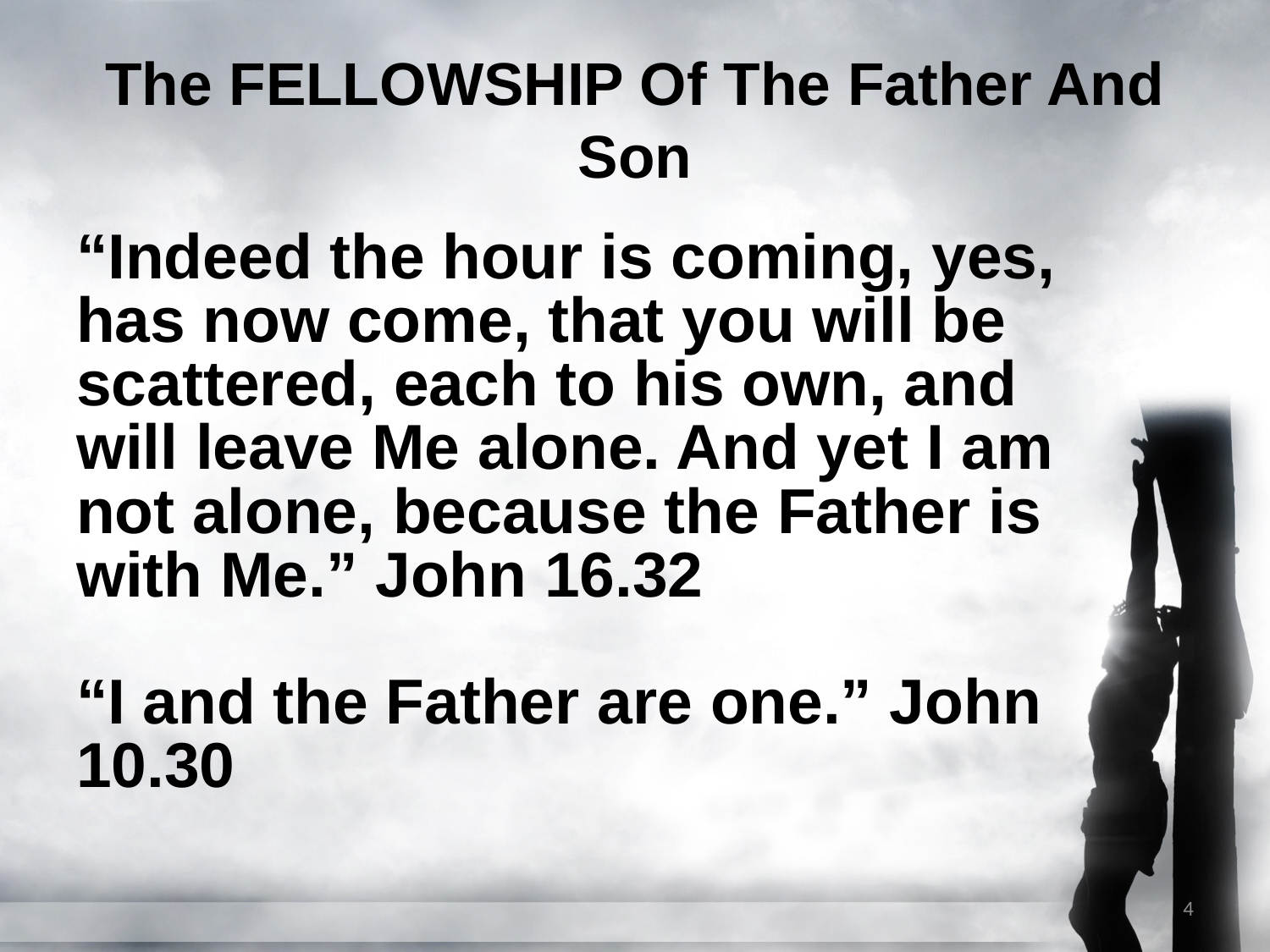

# The FELLOWSHIP Of The Father And Son
“Indeed the hour is coming, yes, has now come, that you will be scattered, each to his own, and will leave Me alone. And yet I am not alone, because the Father is with Me.” John 16.32

“I and the Father are one.” John 10.30
4